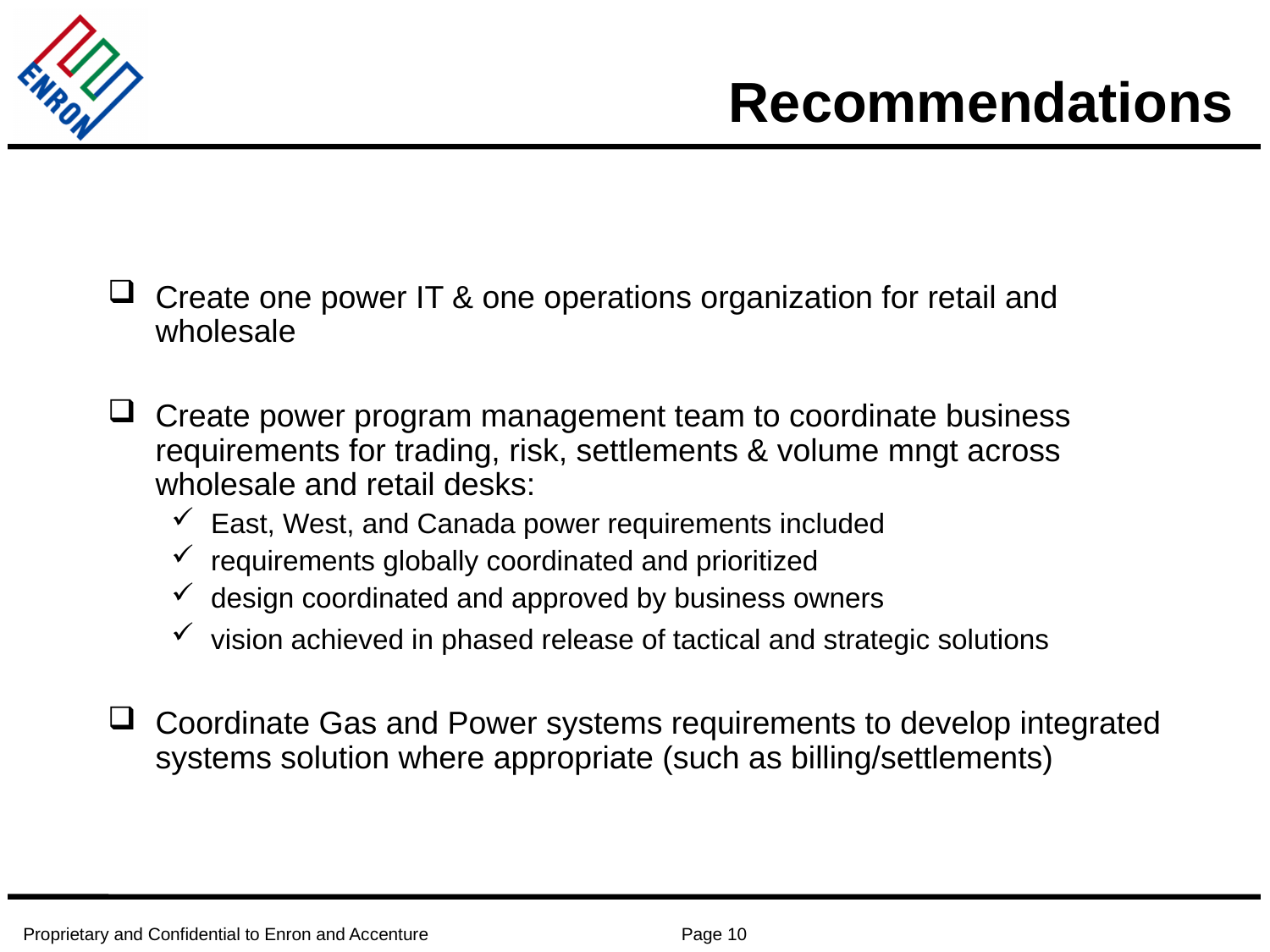

# Recommendations
Create one power IT & one operations organization for retail and wholesale

Create power program management team to coordinate business requirements for trading, risk, settlements & volume mngt across wholesale and retail desks:
East, West, and Canada power requirements included
requirements globally coordinated and prioritized
design coordinated and approved by business owners
vision achieved in phased release of tactical and strategic solutions

Coordinate Gas and Power systems requirements to develop integrated systems solution where appropriate (such as billing/settlements)